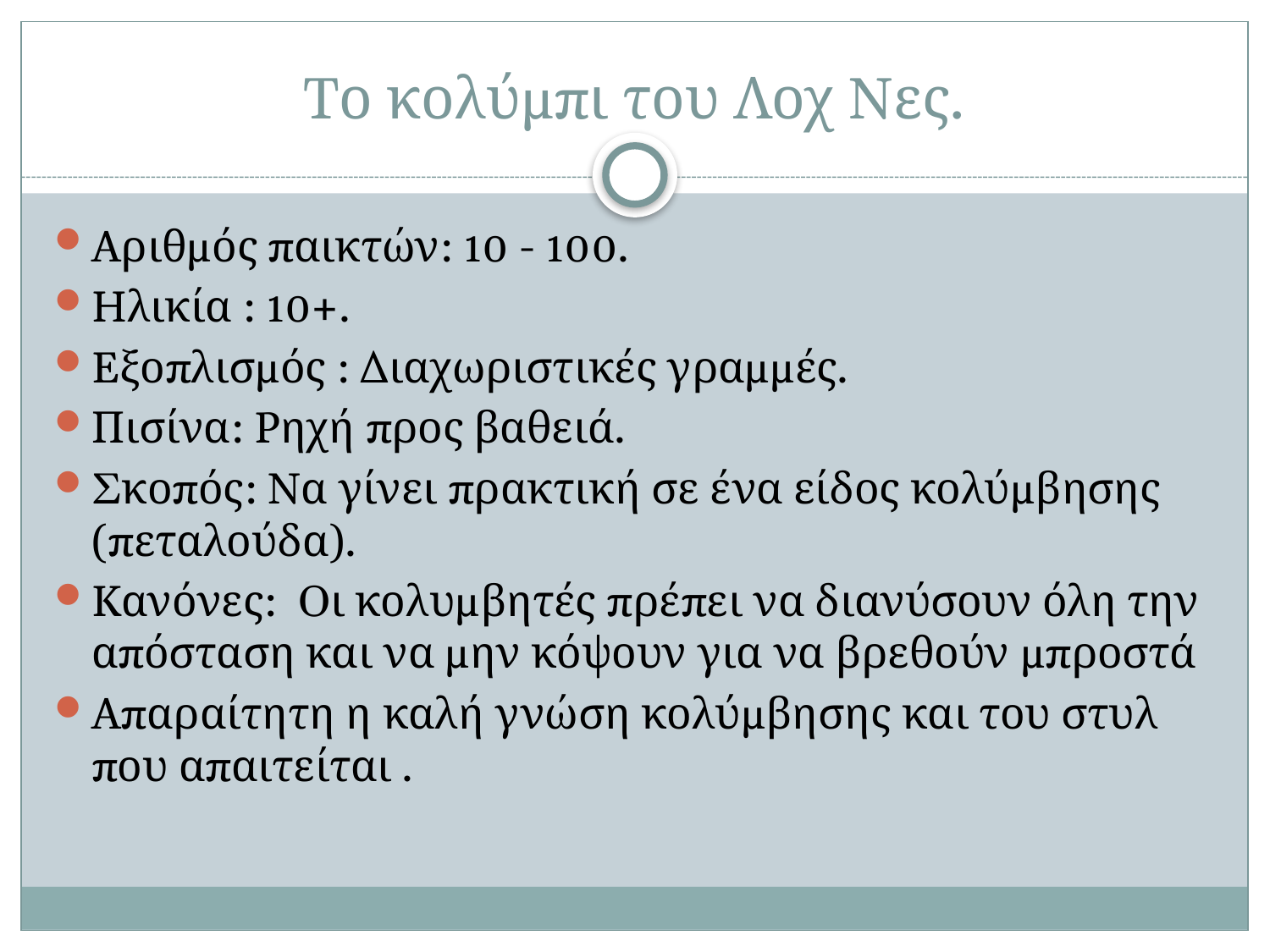

# Το κολύμπι του Λοχ Νες.
Αριθμός παικτών: 10 - 100.
Ηλικία : 10+.
Εξοπλισμός : Διαχωριστικές γραμμές.
Πισίνα: Ρηχή προς βαθειά.
Σκοπός: Να γίνει πρακτική σε ένα είδος κολύμβησης  (πεταλούδα).
Κανόνες:  Οι κολυμβητές πρέπει να διανύσουν όλη την απόσταση και να μην κόψουν για να βρεθούν μπροστά
Απαραίτητη η καλή γνώση κολύμβησης και του στυλ που απαιτείται .